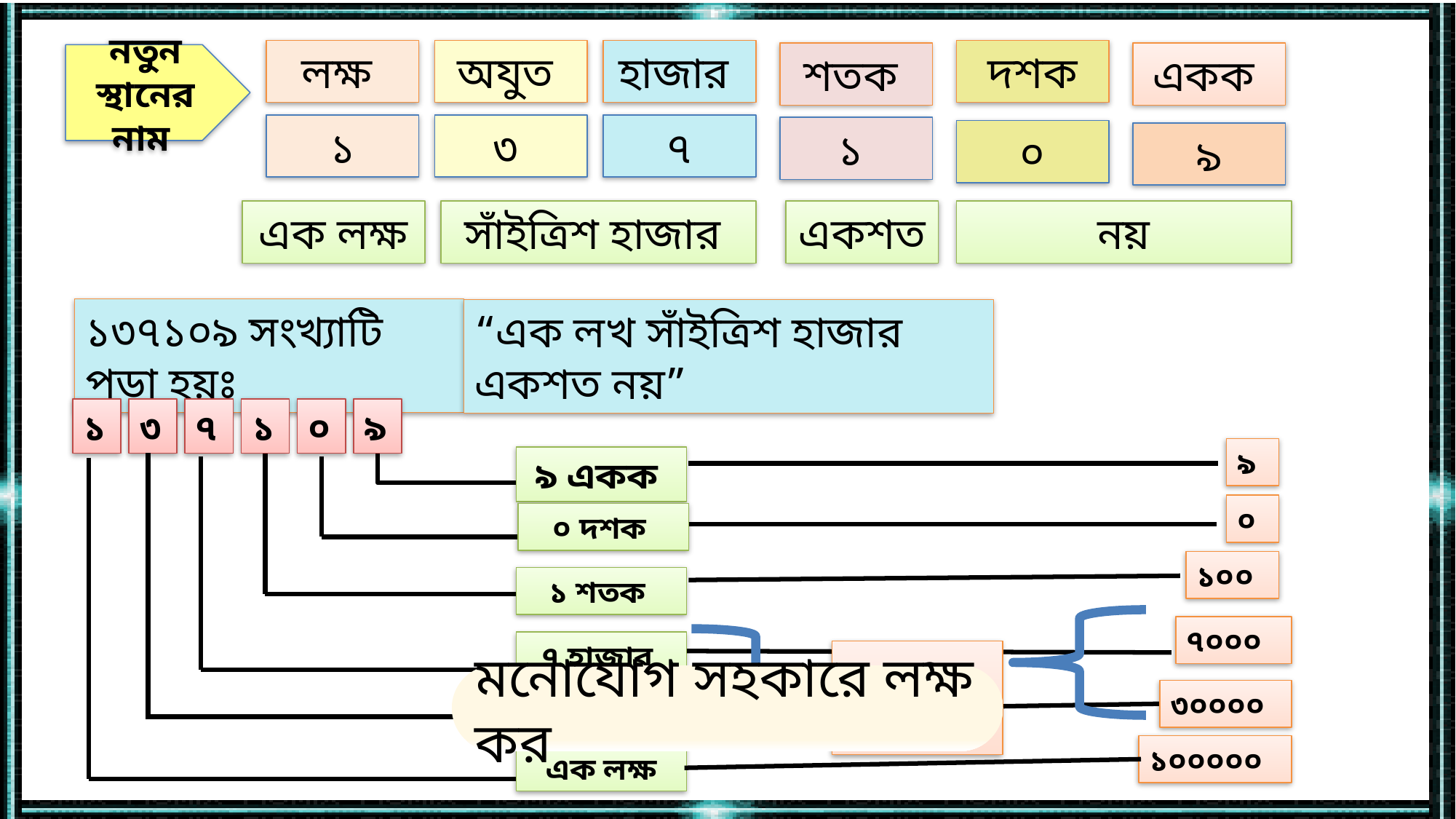

লক্ষ
অযুত
হাজার
দশক
শতক
একক
নতুন স্থানের নাম
১
৩
৭
১
০
৯
এক লক্ষ
সাঁইত্রিশ হাজার
একশত
নয়
১৩৭১০৯ সংখ্যাটি পড়া হয়ঃ
“এক লখ সাঁইত্রিশ হাজার একশত নয়”
১
৩
৭
১
০
৯
৯
৯ একক
০
০ দশক
১০০
১ শতক

৭০০০

৭ হাজার
৩৭ হাজার
মনোযোগ সহকারে লক্ষ কর
৩০০০০
৩ অযুত
১০০০০০
এক লক্ষ